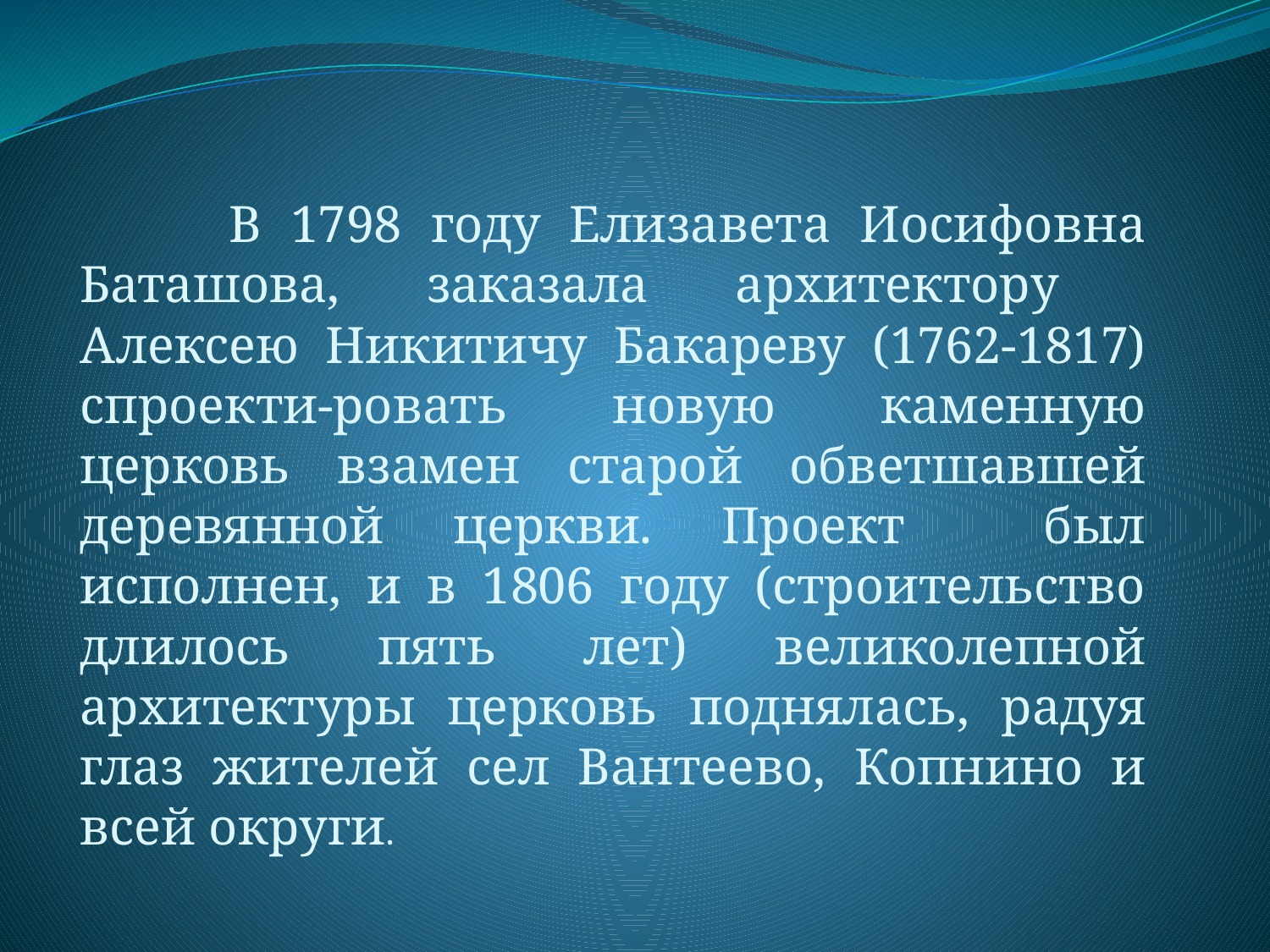

В 1798 году Елизавета Иосифовна Баташова, заказала архитектору  Алексею Никитичу Бакареву (1762-1817) спроекти-ровать новую каменную церковь взамен старой обветшавшей деревянной церкви. Проект  был исполнен, и в 1806 году (строительство длилось пять лет) великолепной архитектуры церковь поднялась, радуя глаз жителей сел Вантеево, Копнино и всей округи.